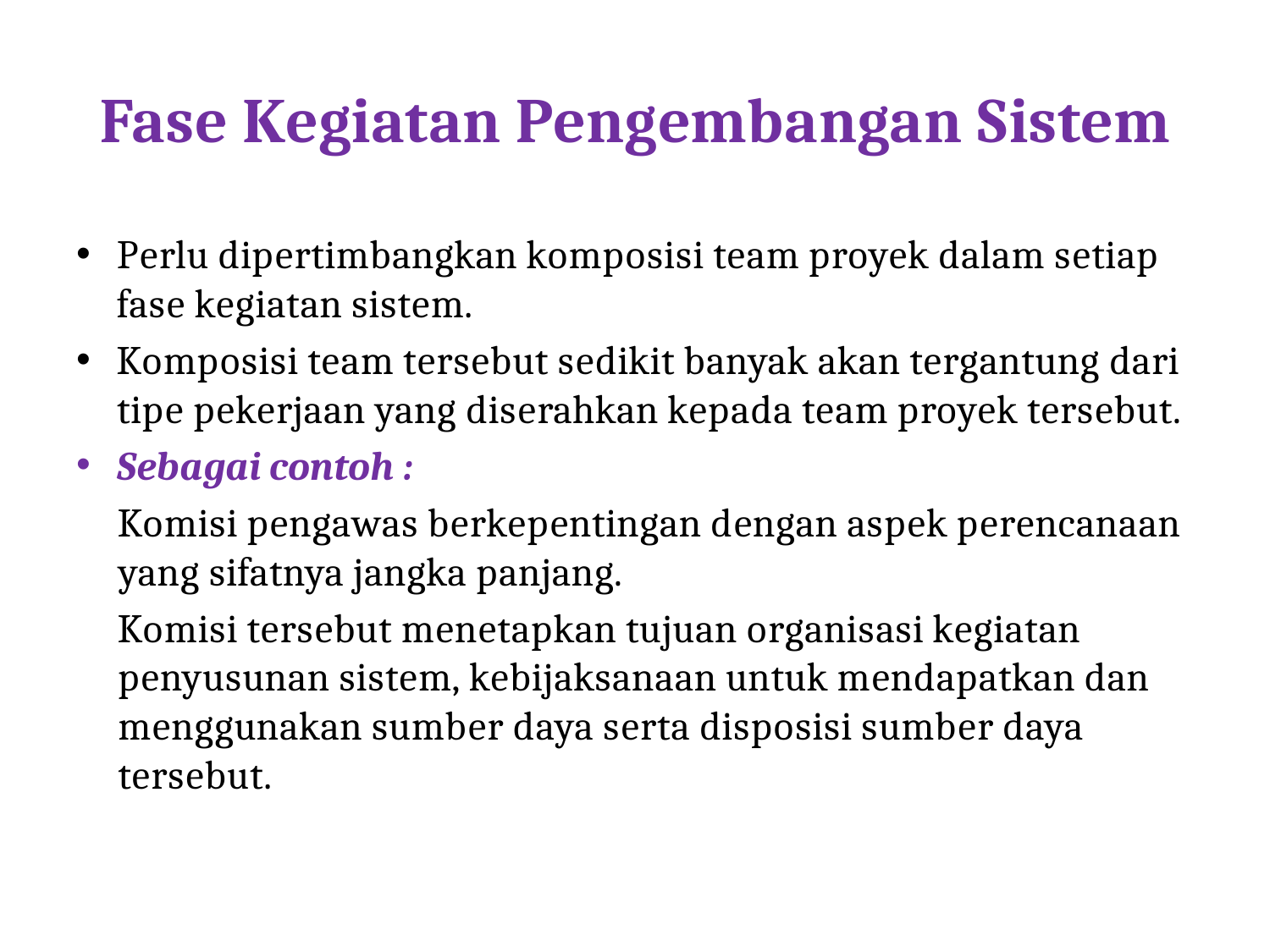

# Fase Kegiatan Pengembangan Sistem
Perlu dipertimbangkan komposisi team proyek dalam setiap fase kegiatan sistem.
Komposisi team tersebut sedikit banyak akan tergantung dari tipe pekerjaan yang diserahkan kepada team proyek tersebut.
Sebagai contoh :
Komisi pengawas berkepentingan dengan aspek perencanaan yang sifatnya jangka panjang.
Komisi tersebut menetapkan tujuan organisasi kegiatan penyusunan sistem, kebijaksanaan untuk mendapatkan dan menggunakan sumber daya serta disposisi sumber daya tersebut.